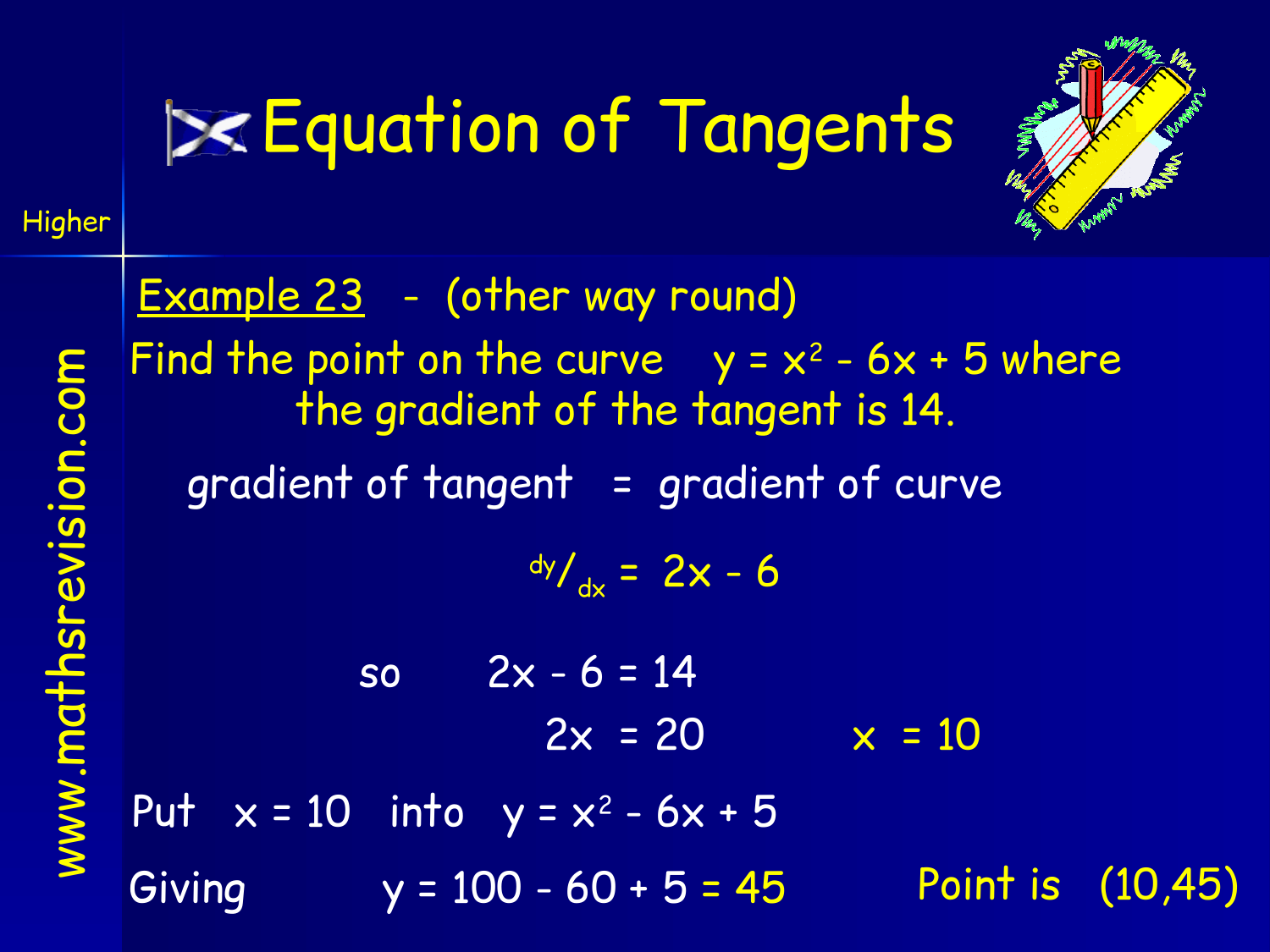

Equation of Tangents
Higher
Example 23   -  (other way round)
Find the point on the curve    y = x2 - 6x + 5 where the gradient of the tangent is 14.
gradient of tangent   =  gradient of curve
 dy/dx =
  2x - 6
so	2x - 6 = 14
	    2x  = 20
x  = 10
Put   x = 10   into   y = x2 - 6x + 5
Point is   (10,45)
Giving 	y = 100 - 60 + 5
= 45